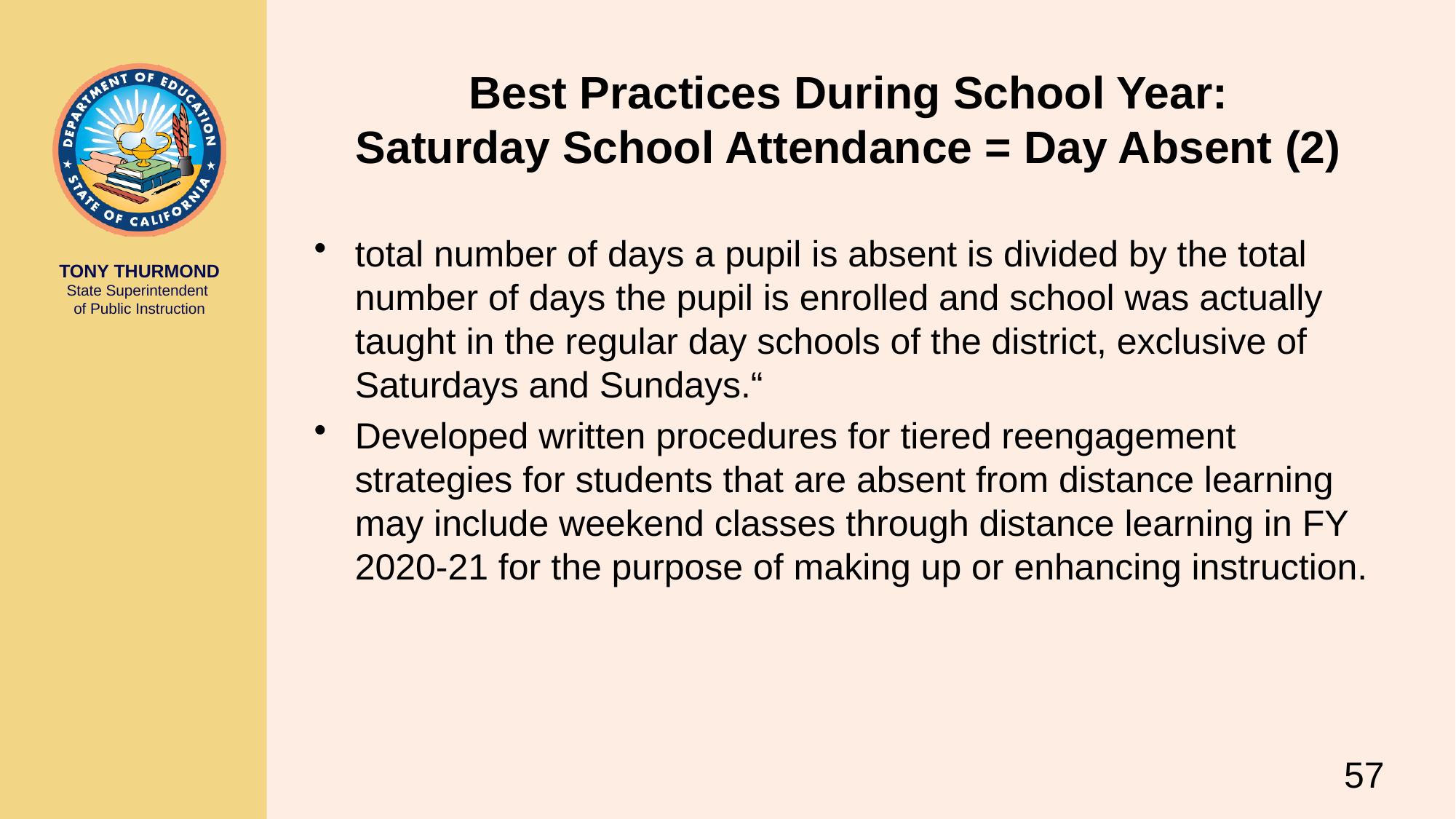

# Best Practices During School Year: Saturday School Attendance = Day Absent (2)
total number of days a pupil is absent is divided by the total number of days the pupil is enrolled and school was actually taught in the regular day schools of the district, exclusive of Saturdays and Sundays.“
Developed written procedures for tiered reengagement strategies for students that are absent from distance learning may include weekend classes through distance learning in FY 2020-21 for the purpose of making up or enhancing instruction.

57